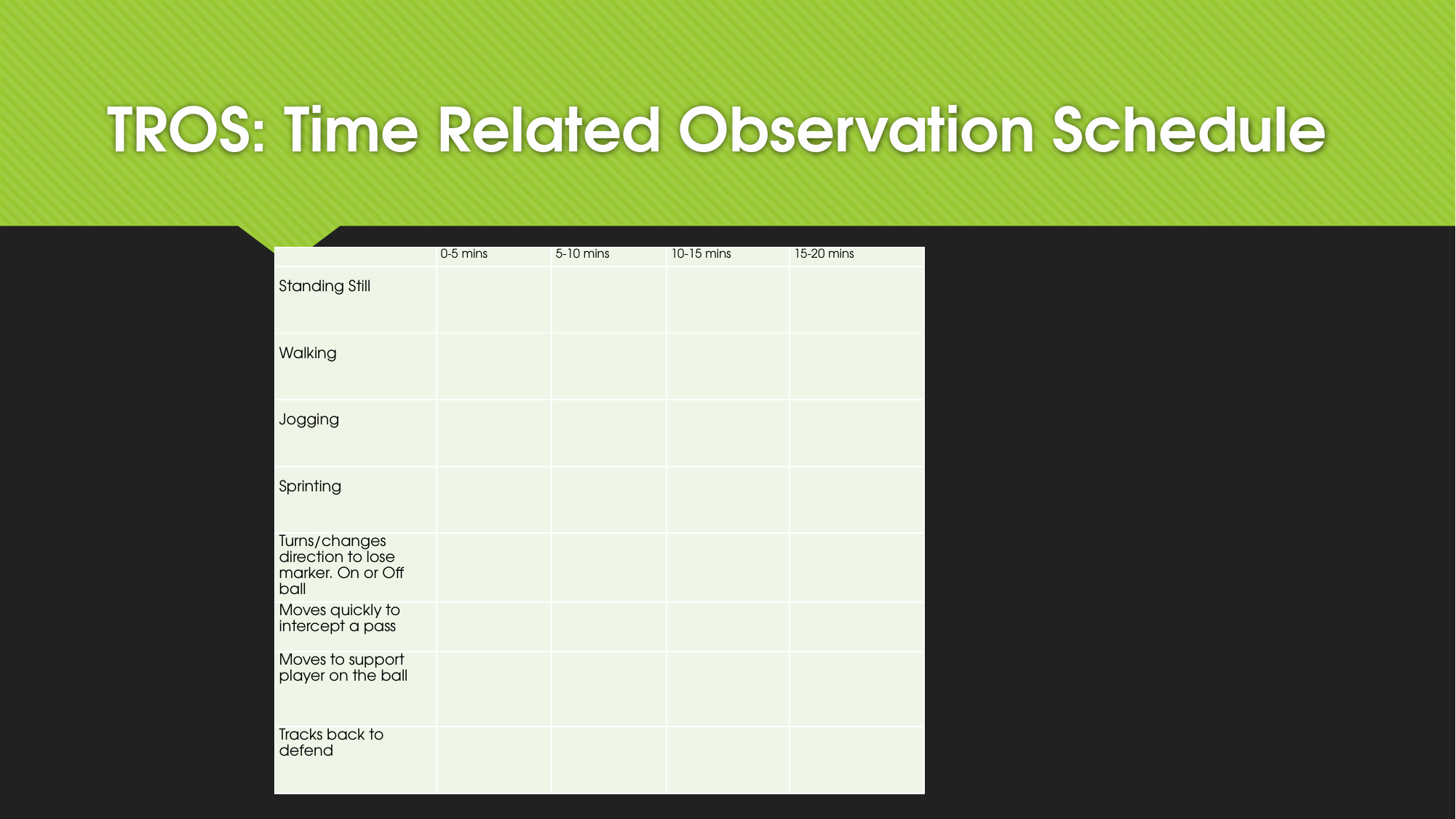

# TROS: Time Related Observation Schedule
|  | 0-5 mins | 5-10 mins | 10-15 mins | 15-20 mins |
| --- | --- | --- | --- | --- |
| Standing Still |  |  |  |  |
| Walking |  |  |  |  |
| Jogging |  |  |  |  |
| Sprinting |  |  |  |  |
| Turns/changes direction to lose marker. On or Off ball |  |  |  |  |
| Moves quickly to intercept a pass |  |  |  |  |
| Moves to support player on the ball |  |  |  |  |
| Tracks back to defend |  |  |  |  |